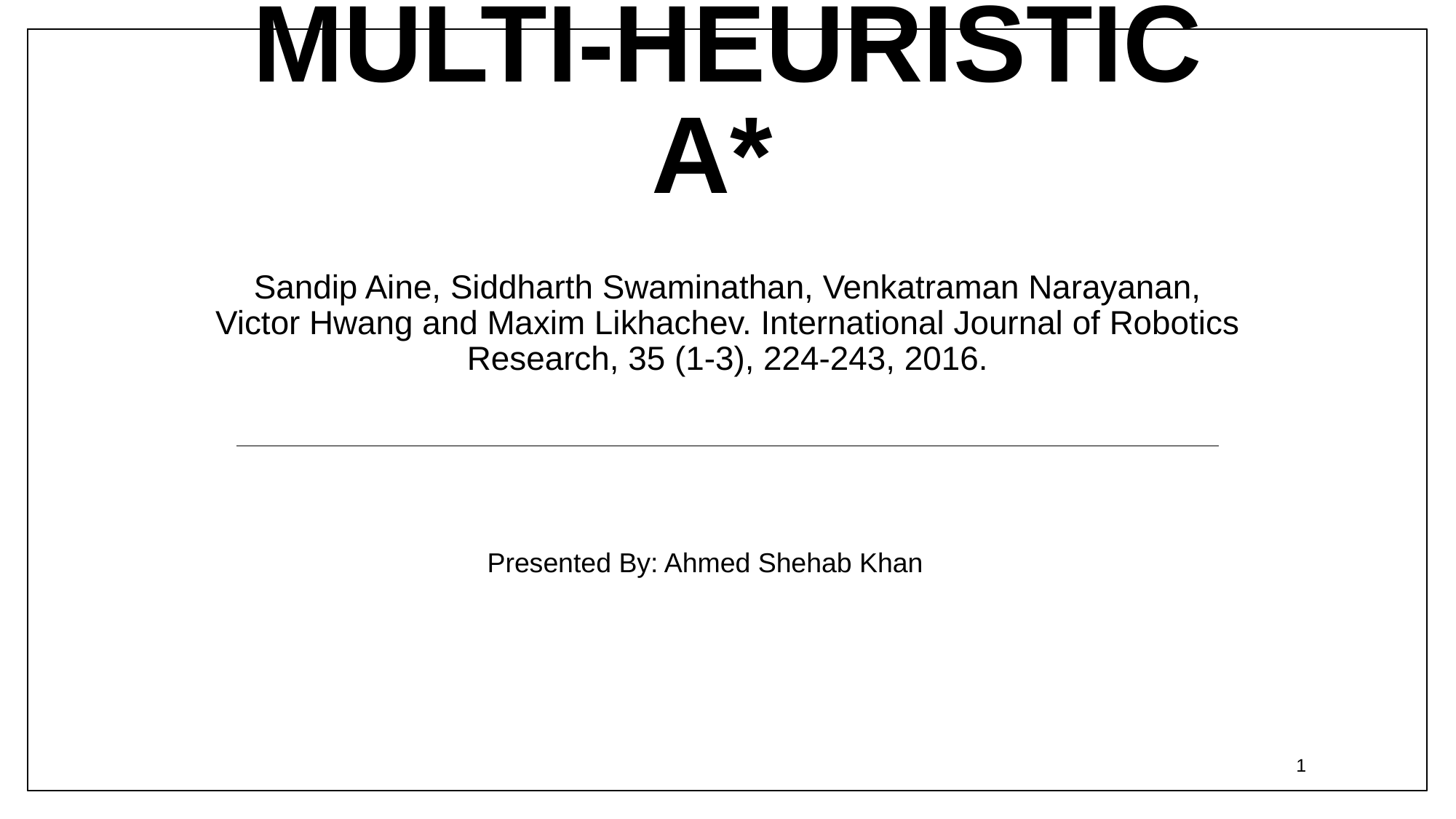

# Multi-Heuristic A*
Sandip Aine, Siddharth Swaminathan, Venkatraman Narayanan,
Victor Hwang and Maxim Likhachev. International Journal of Robotics Research, 35 (1-3), 224-243, 2016.
Presented By: Ahmed Shehab Khan
1